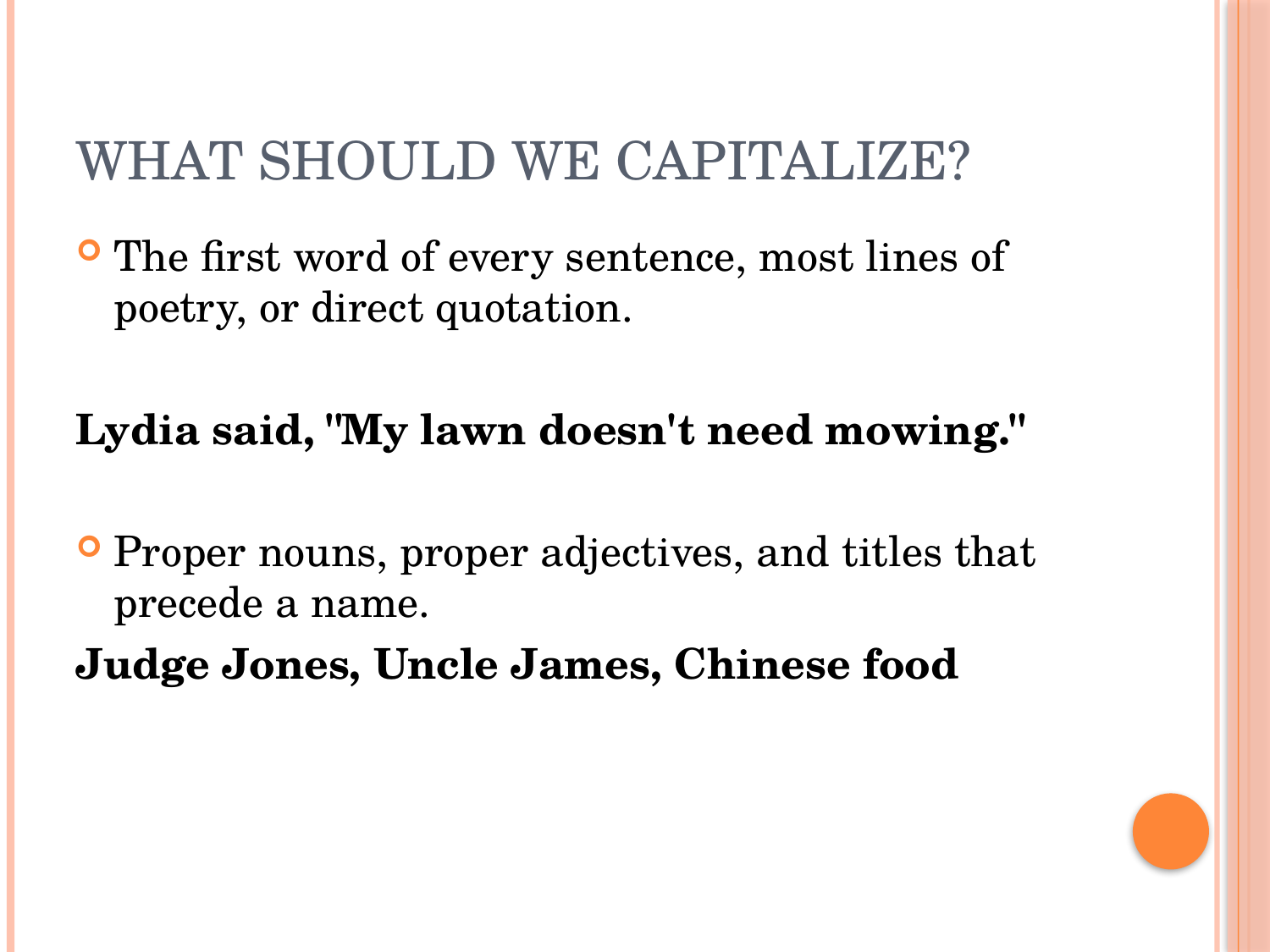

# What should we capitalize?
The first word of every sentence, most lines of poetry, or direct quotation.

Lydia said, "My lawn doesn't need mowing."

Proper nouns, proper adjectives, and titles that precede a name.
Judge Jones, Uncle James, Chinese food